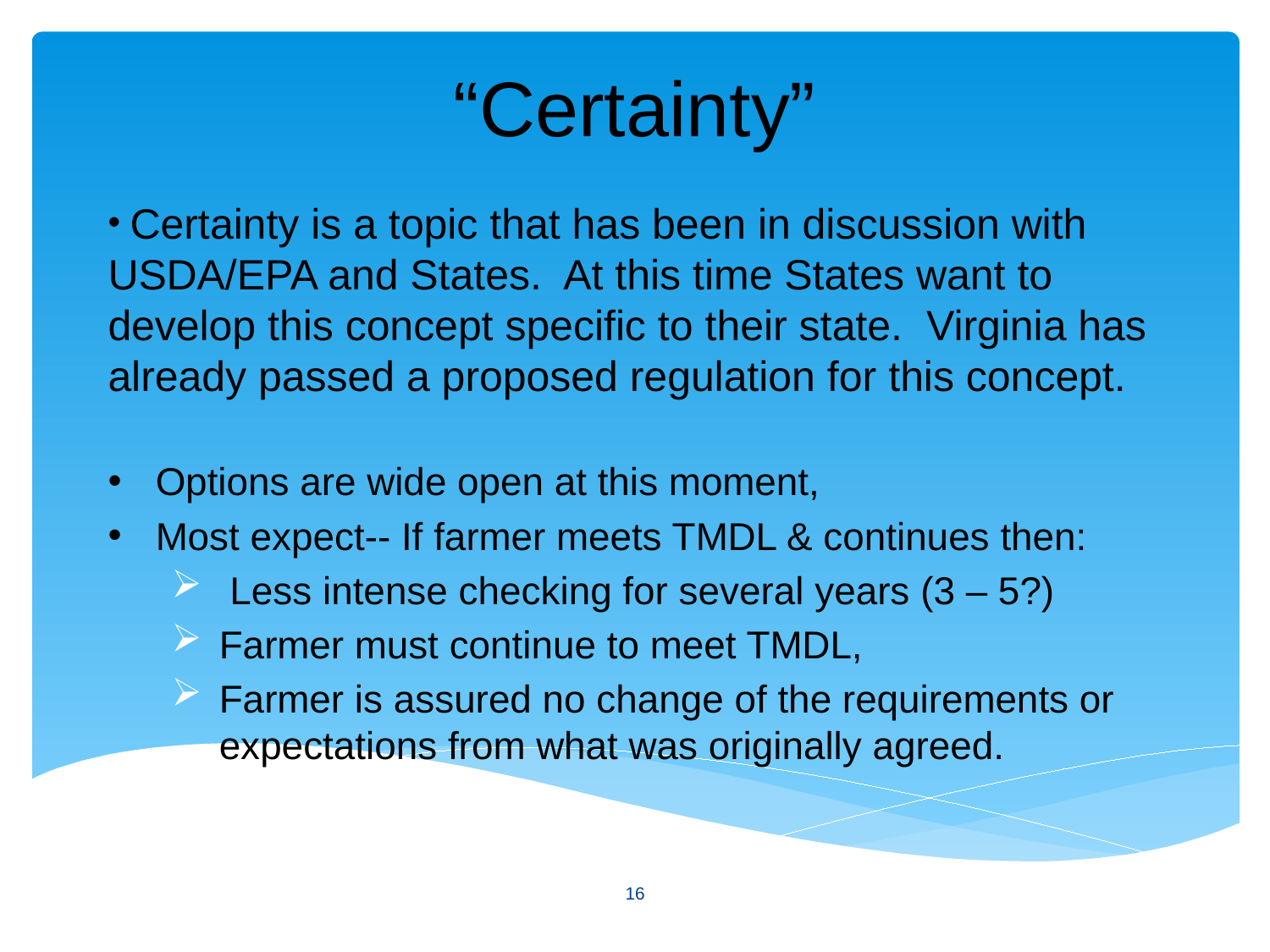

# “Certainty”
 Certainty is a topic that has been in discussion with USDA/EPA and States.  At this time States want to develop this concept specific to their state.  Virginia has already passed a proposed regulation for this concept.

Options are wide open at this moment,
Most expect-- If farmer meets TMDL & continues then:
 Less intense checking for several years (3 – 5?)
Farmer must continue to meet TMDL,
Farmer is assured no change of the requirements or expectations from what was originally agreed.
16